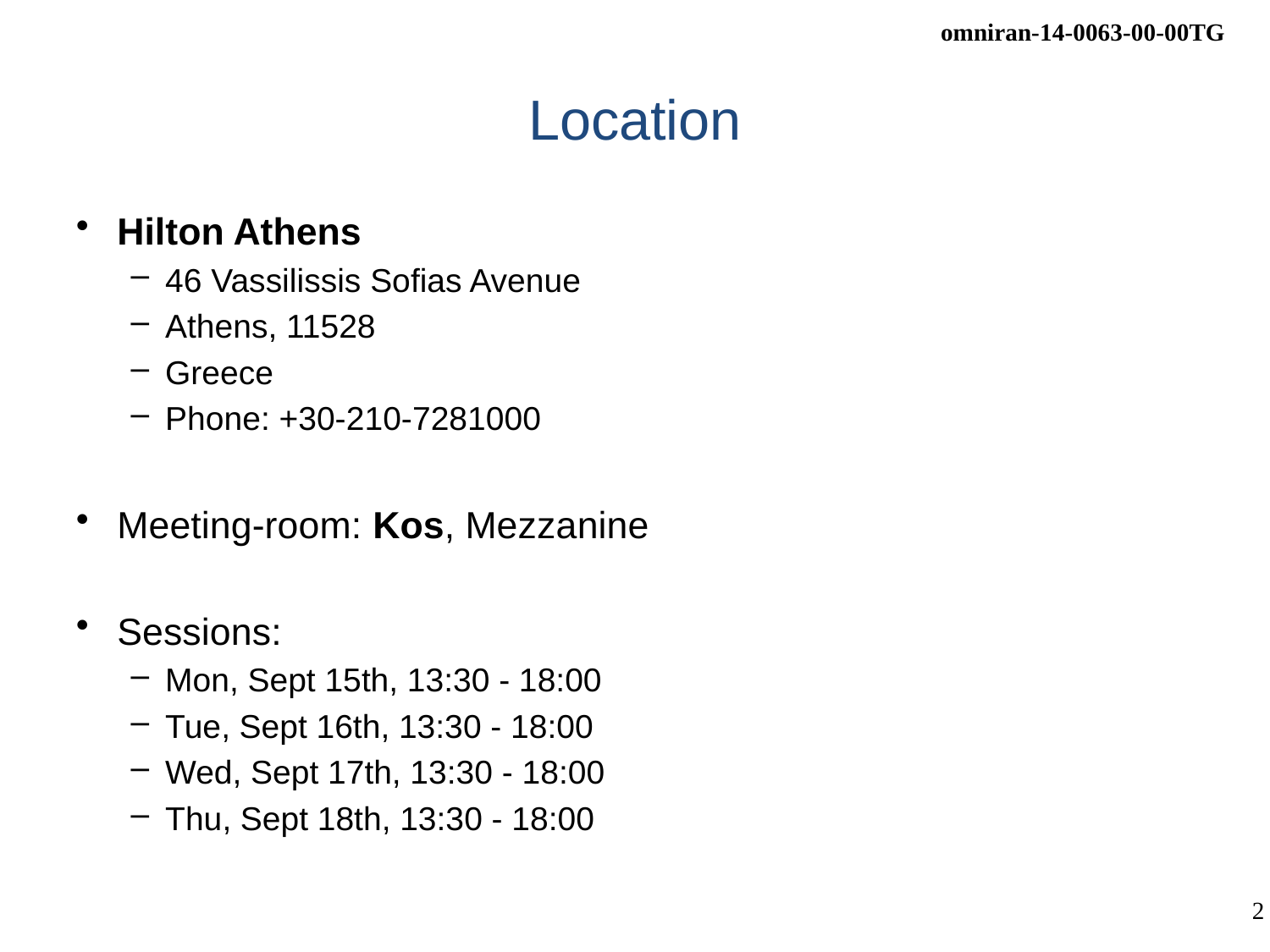

# Location
Hilton Athens
46 Vassilissis Sofias Avenue
Athens, 11528
Greece
Phone: +30-210-7281000

Meeting-room: Kos, Mezzanine

Sessions:
Mon, Sept 15th, 13:30 - 18:00
Tue, Sept 16th, 13:30 - 18:00
Wed, Sept 17th, 13:30 - 18:00
Thu, Sept 18th, 13:30 - 18:00